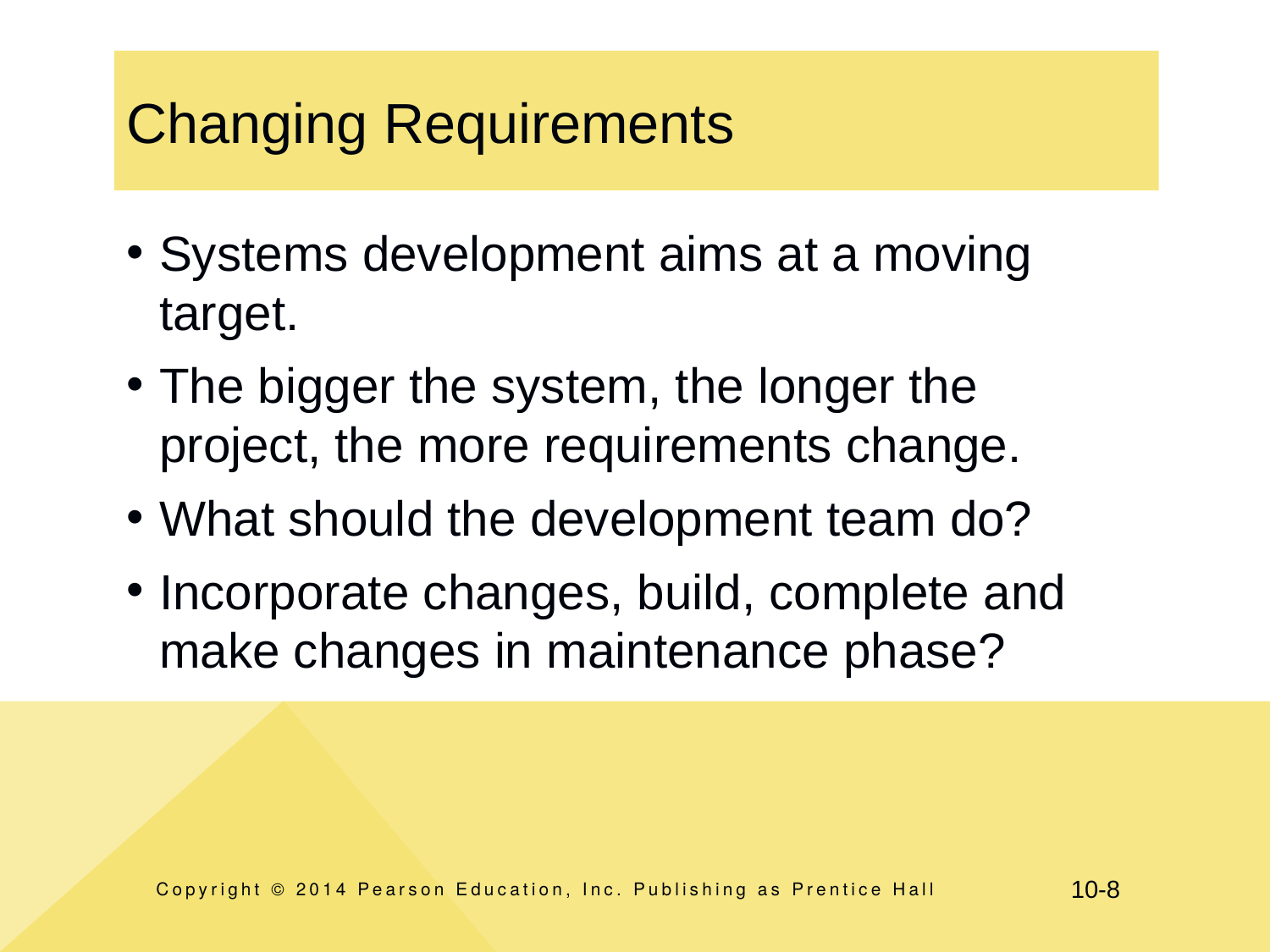

# Changing Requirements
Systems development aims at a moving target.
The bigger the system, the longer the project, the more requirements change.
What should the development team do?
Incorporate changes, build, complete and make changes in maintenance phase?
Copyright © 2014 Pearson Education, Inc. Publishing as Prentice Hall